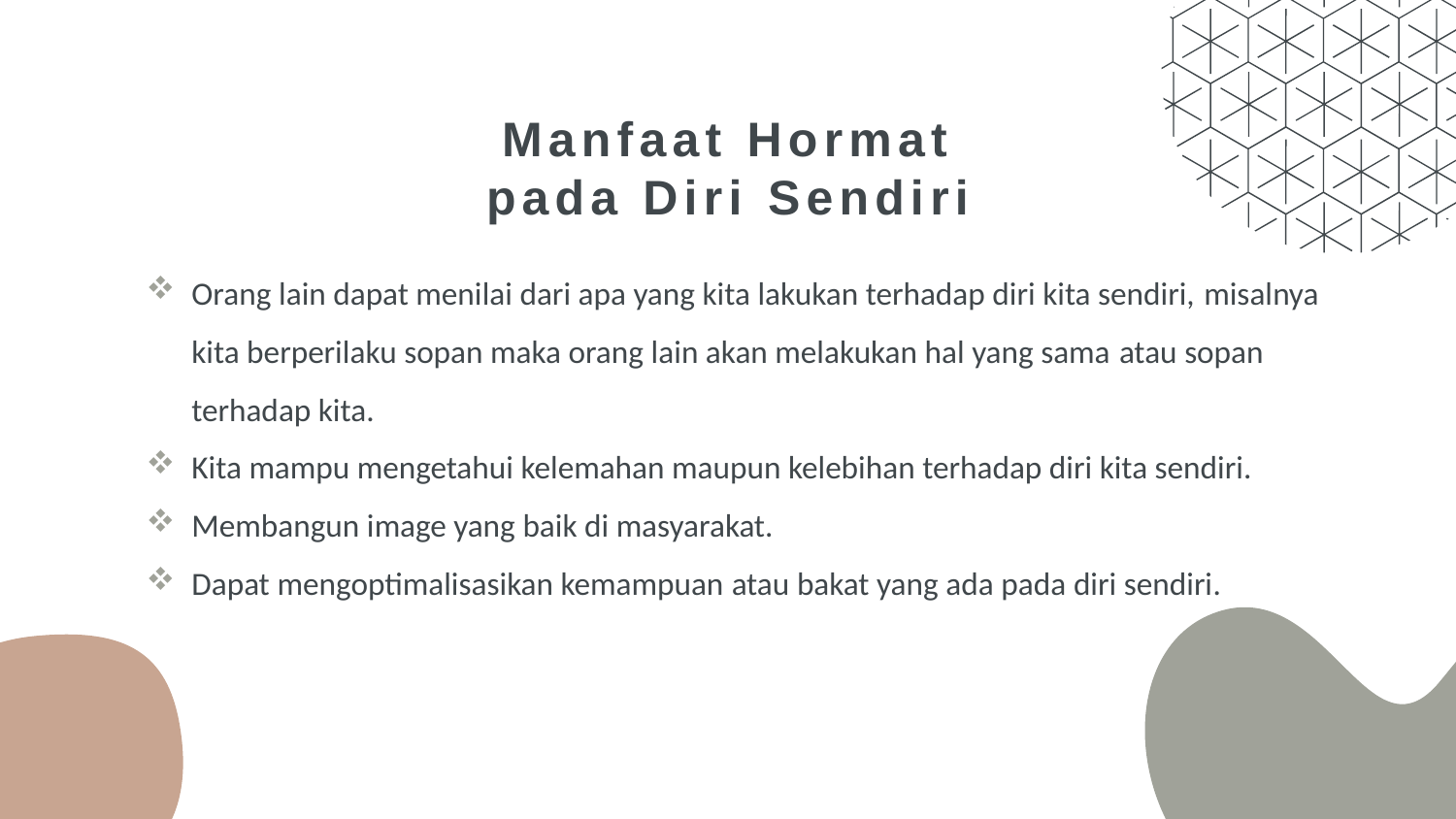

# Manfaat Hormat pada Diri Sendiri
Orang lain dapat menilai dari apa yang kita lakukan terhadap diri kita sendiri, misalnya kita berperilaku sopan maka orang lain akan melakukan hal yang sama atau sopan terhadap kita.
Kita mampu mengetahui kelemahan maupun kelebihan terhadap diri kita sendiri.
Membangun image yang baik di masyarakat.
Dapat mengoptimalisasikan kemampuan atau bakat yang ada pada diri sendiri.